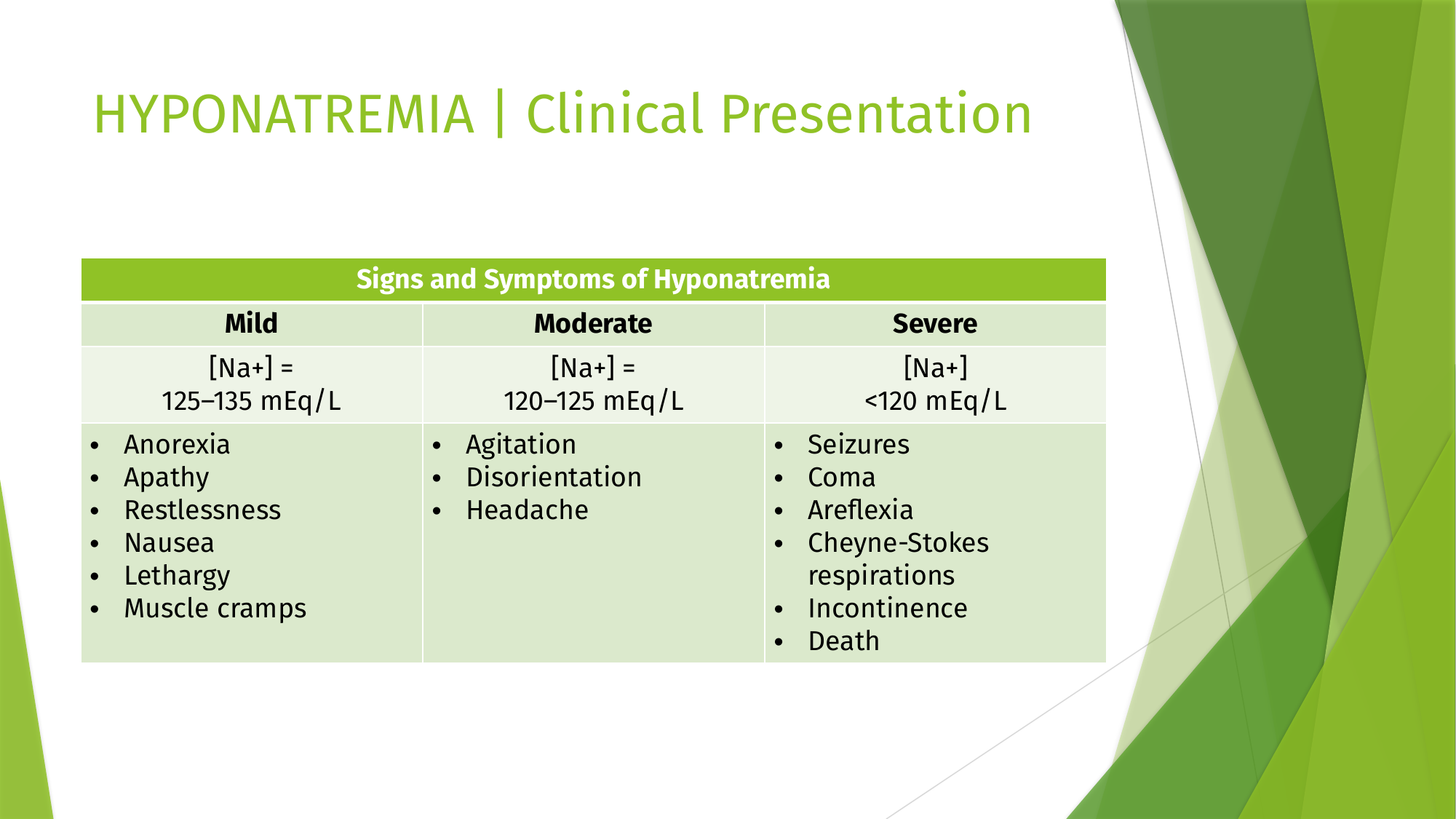

# HYPONATREMIA | Clinical Presentation
| Signs and Symptoms of Hyponatremia |  |  |
| --- | --- | --- |
| Mild | Moderate | Severe |
| [Na+] = 125–135 mEq/L | [Na+] = 120–125 mEq/L | [Na+] <120 mEq/L |
| Anorexia Apathy Restlessness Nausea Lethargy Muscle cramps | Agitation Disorientation Headache | Seizures Coma Areflexia Cheyne-Stokes respirations Incontinence Death |